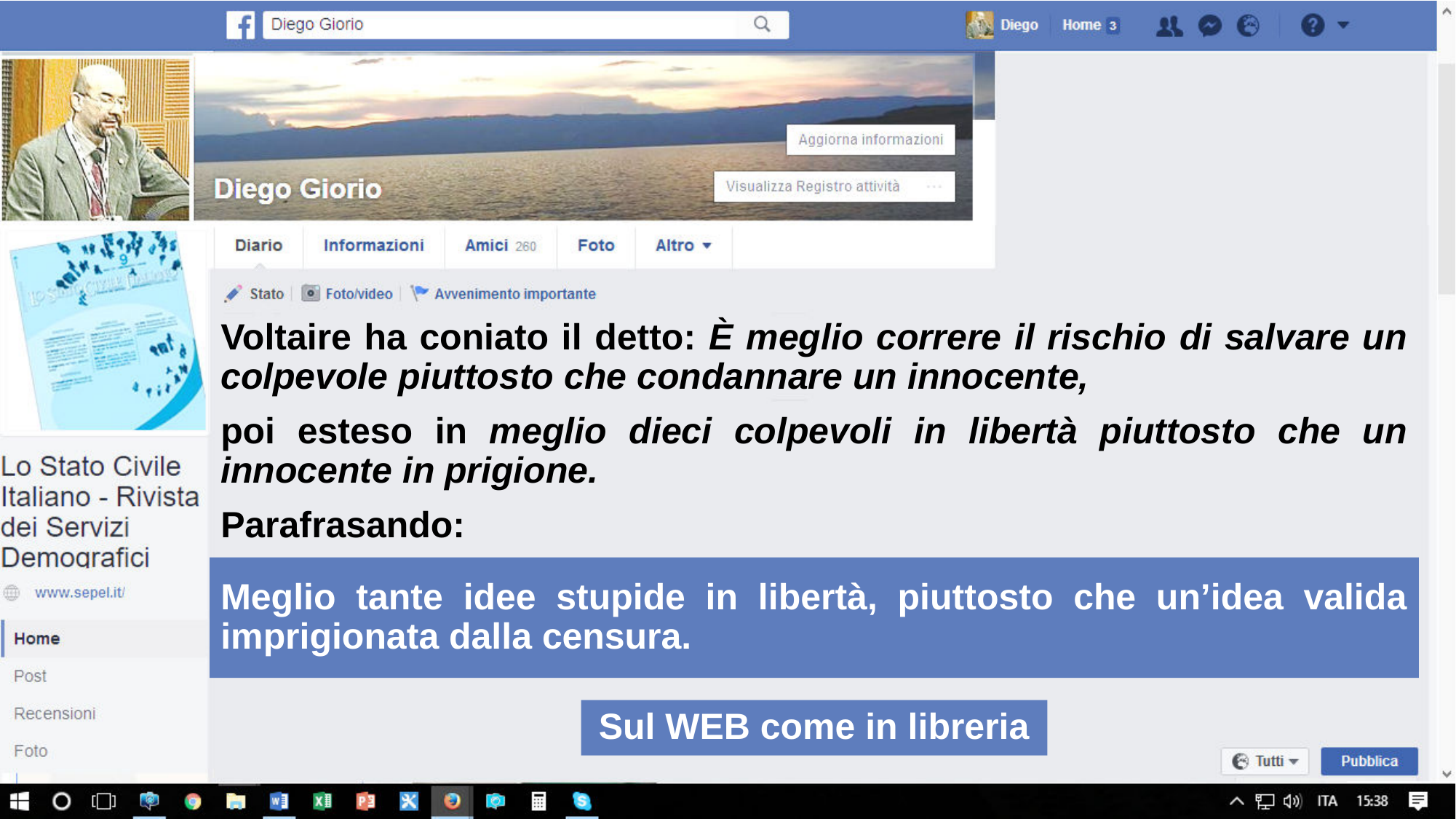

Voltaire ha coniato il detto: È meglio correre il rischio di salvare un colpevole piuttosto che condannare un innocente,
poi esteso in meglio dieci colpevoli in libertà piuttosto che un innocente in prigione.
Parafrasando:
Meglio tante idee stupide in libertà, piuttosto che un’idea valida imprigionata dalla censura.
Sul WEB come in libreria